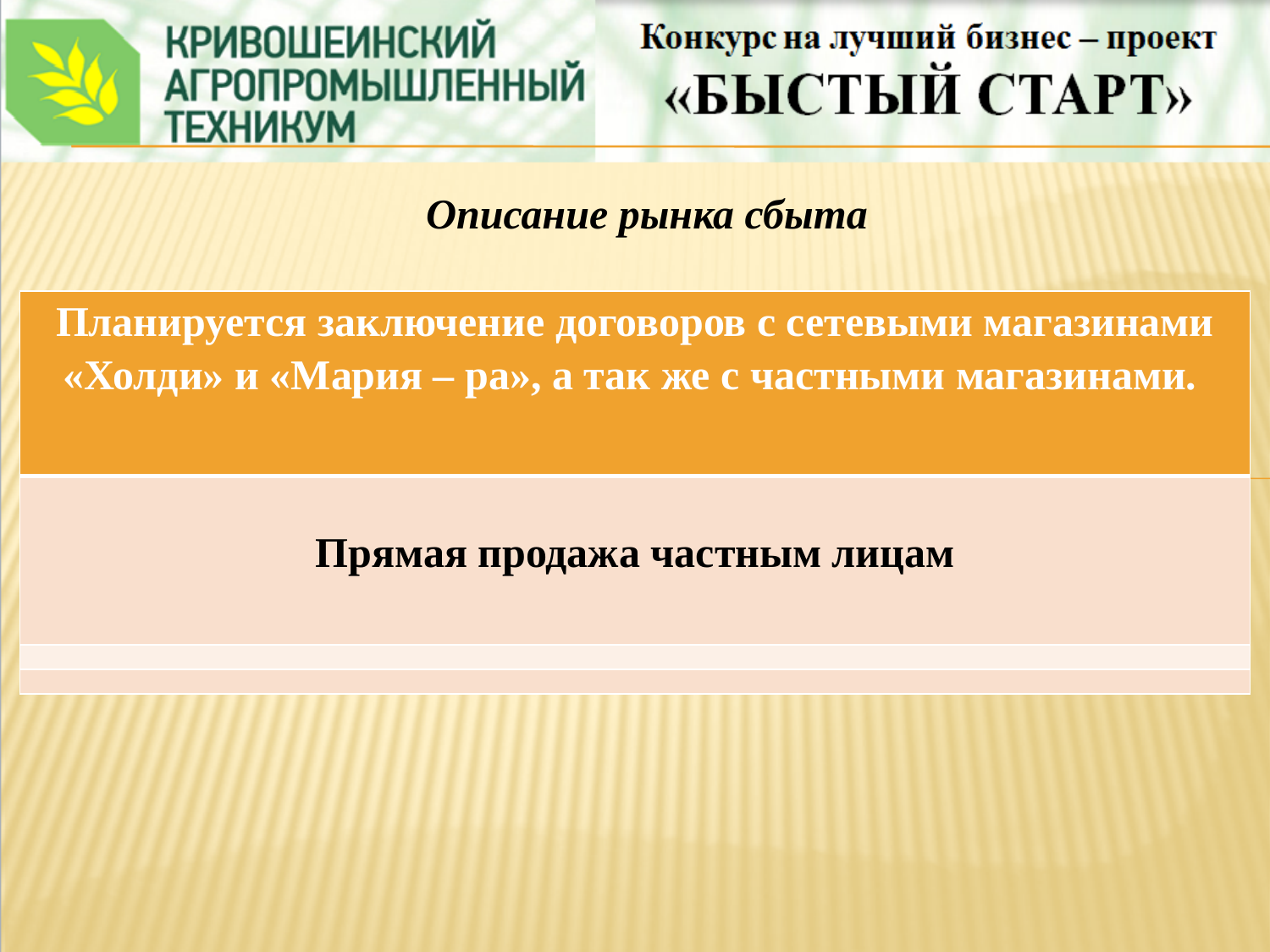

Описание рынка сбыта
| Планируется заключение договоров с сетевыми магазинами «Холди» и «Мария – ра», а так же с частными магазинами. |
| --- |
| Прямая продажа частным лицам |
|  |
|  |
#